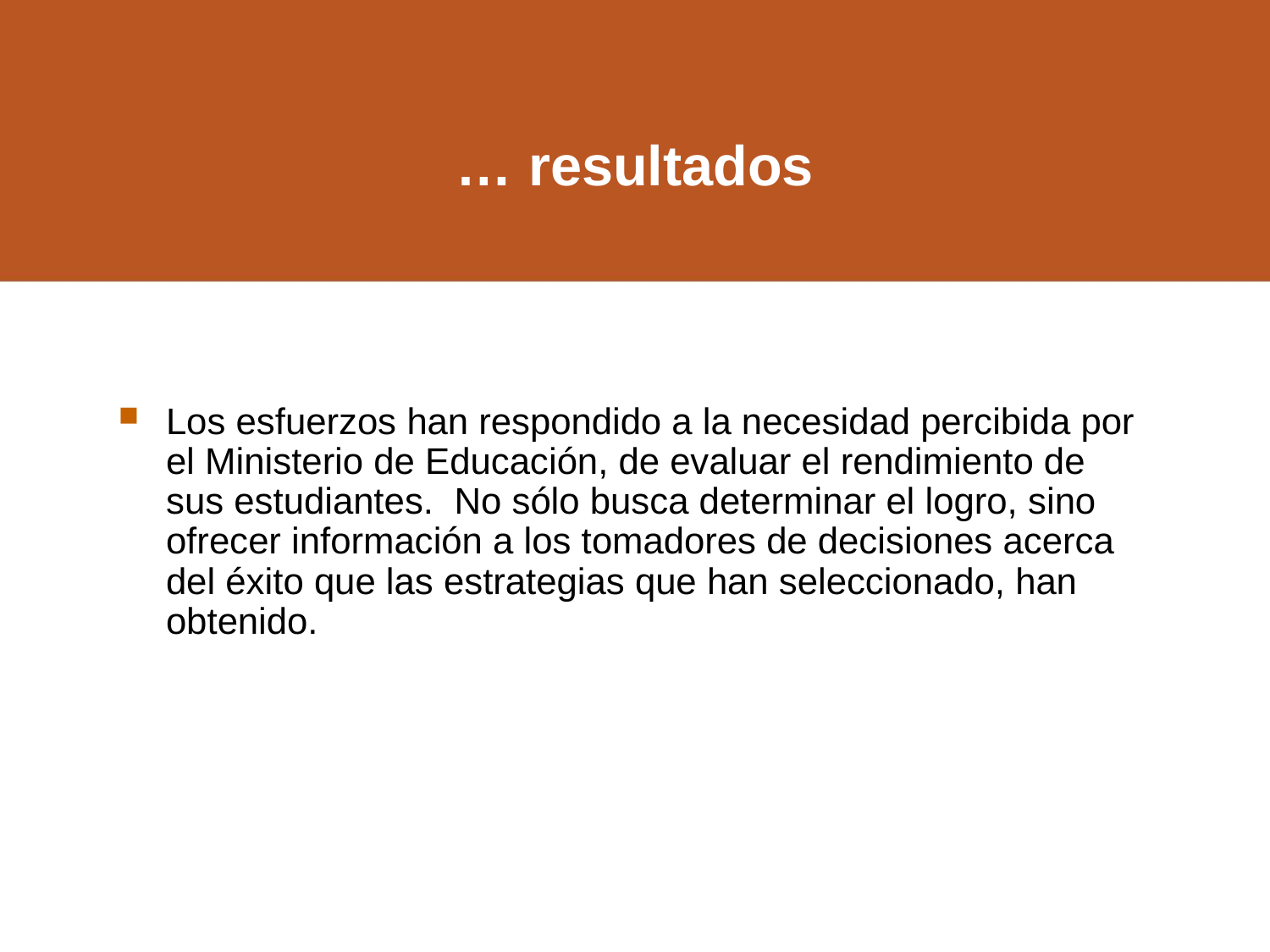

… resultados
Los esfuerzos han respondido a la necesidad percibida por el Ministerio de Educación, de evaluar el rendimiento de sus estudiantes.  No sólo busca determinar el logro, sino ofrecer información a los tomadores de decisiones acerca del éxito que las estrategias que han seleccionado, han obtenido.